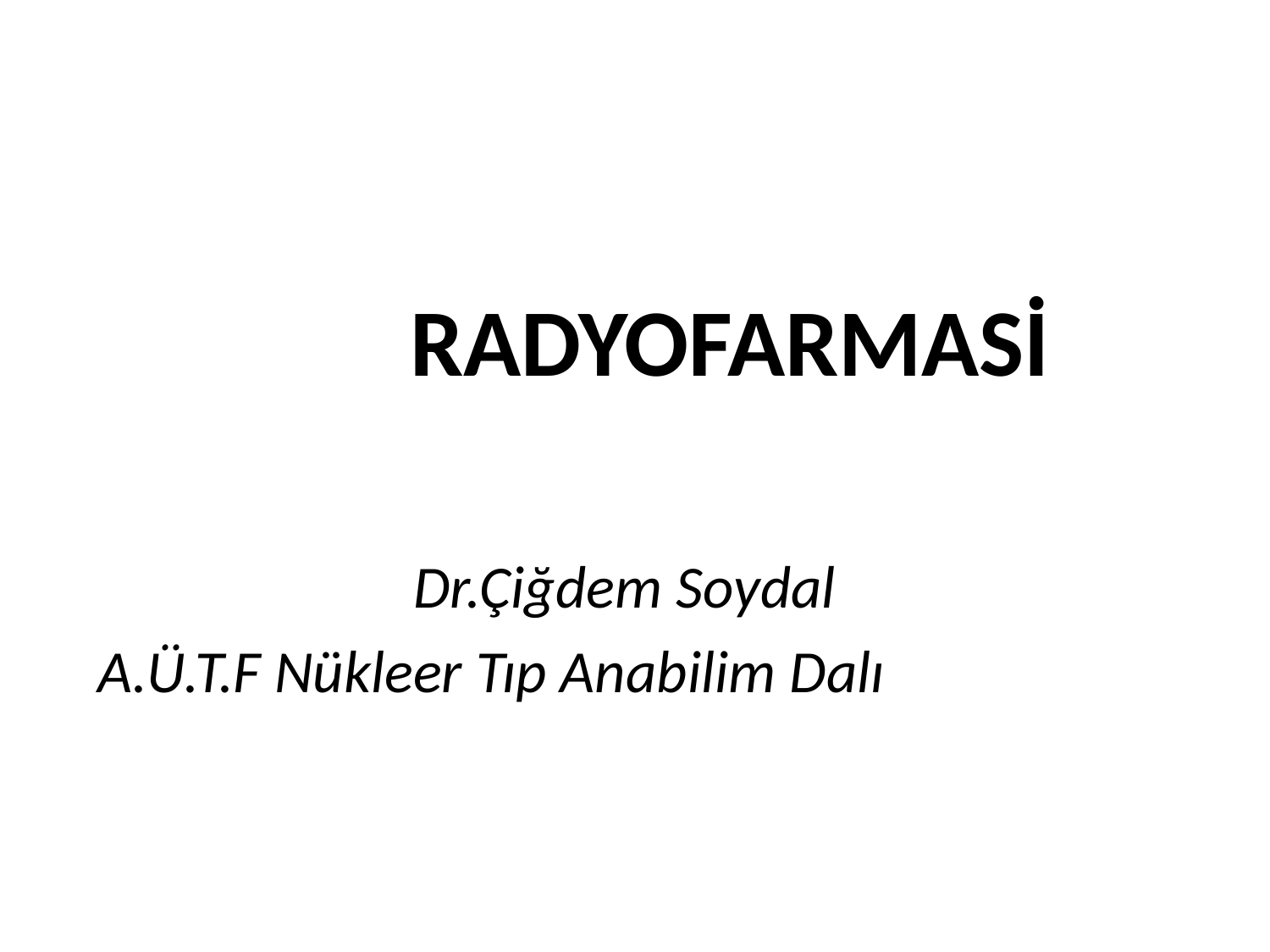

RADYOFARMASİ
Dr.Çiğdem Soydal
A.Ü.T.F Nükleer Tıp Anabilim Dalı